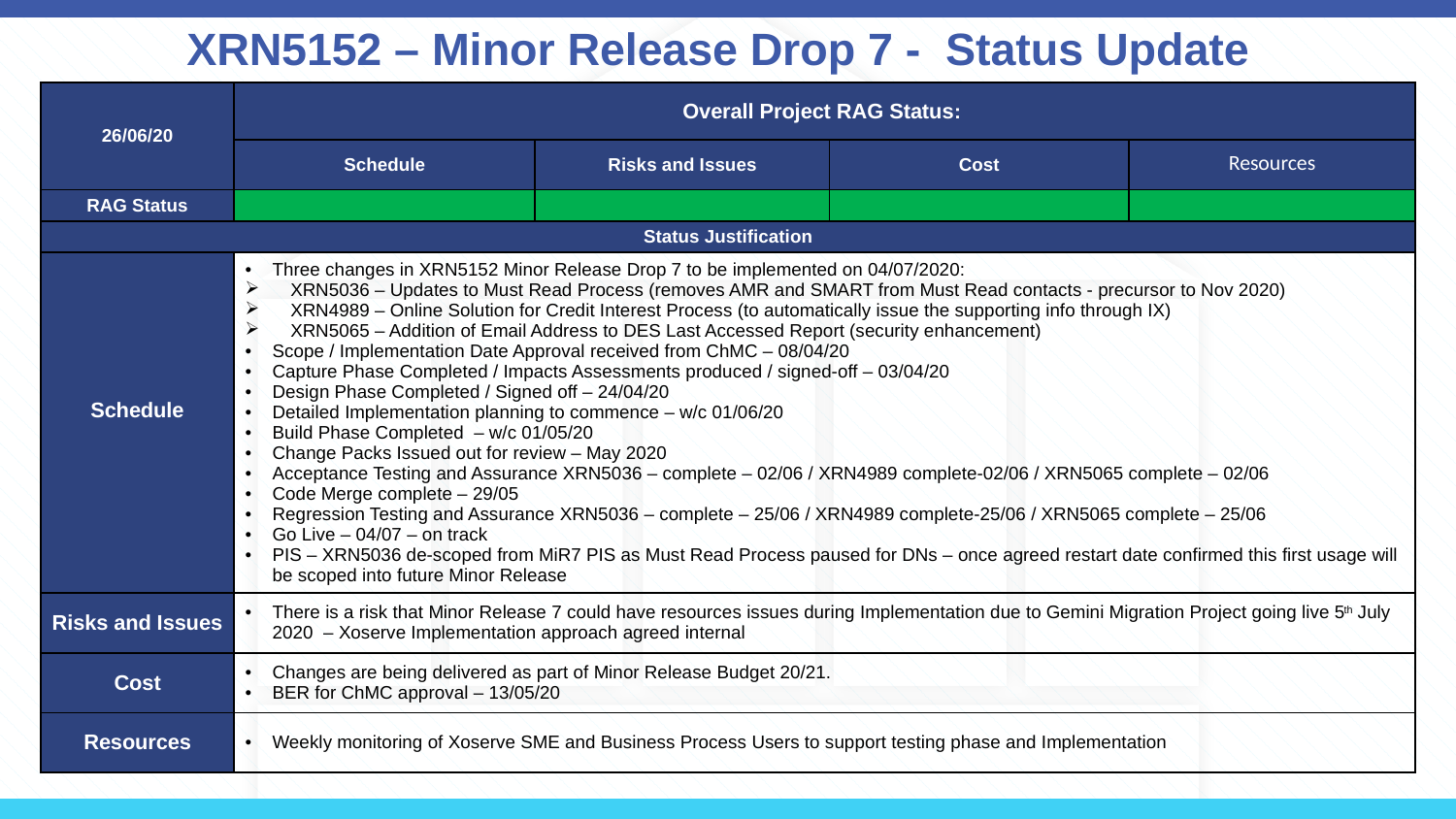

# XRN5152 – Minor Release Drop 7 -  Status Update
| 26/06/20 | Overall Project RAG Status: |  |  |  |
| --- | --- | --- | --- | --- |
|  | Schedule | Risks and Issues | Cost | Resources |
| RAG Status |  |  |  |  |
| Status Justification |  |  |  |  |
| Schedule | Three changes in XRN5152 Minor Release Drop 7 to be implemented on 04/07/2020: XRN5036 – Updates to Must Read Process (removes AMR and SMART from Must Read contacts - precursor to Nov 2020) XRN4989 – Online Solution for Credit Interest Process (to automatically issue the supporting info through IX) XRN5065 – Addition of Email Address to DES Last Accessed Report (security enhancement) Scope / Implementation Date Approval received from ChMC – 08/04/20 Capture Phase Completed / Impacts Assessments produced / signed-off – 03/04/20 Design Phase Completed / Signed off – 24/04/20 Detailed Implementation planning to commence – w/c 01/06/20 Build Phase Completed – w/c 01/05/20 Change Packs Issued out for review – May 2020 Acceptance Testing and Assurance XRN5036 – complete – 02/06 / XRN4989 complete-02/06 / XRN5065 complete – 02/06 Code Merge complete – 29/05 Regression Testing and Assurance XRN5036 – complete – 25/06 / XRN4989 complete-25/06 / XRN5065 complete – 25/06 Go Live – 04/07 – on track PIS – XRN5036 de-scoped from MiR7 PIS as Must Read Process paused for DNs – once agreed restart date confirmed this first usage will be scoped into future Minor Release |  |  |  |
| Risks and Issues | There is a risk that Minor Release 7 could have resources issues during Implementation due to Gemini Migration Project going live 5th July 2020 – Xoserve Implementation approach agreed internal |  |  |  |
| Cost | Changes are being delivered as part of Minor Release Budget 20/21. BER for ChMC approval – 13/05/20 |  |  |  |
| Resources | Weekly monitoring of Xoserve SME and Business Process Users to support testing phase and Implementation |  |  |  |